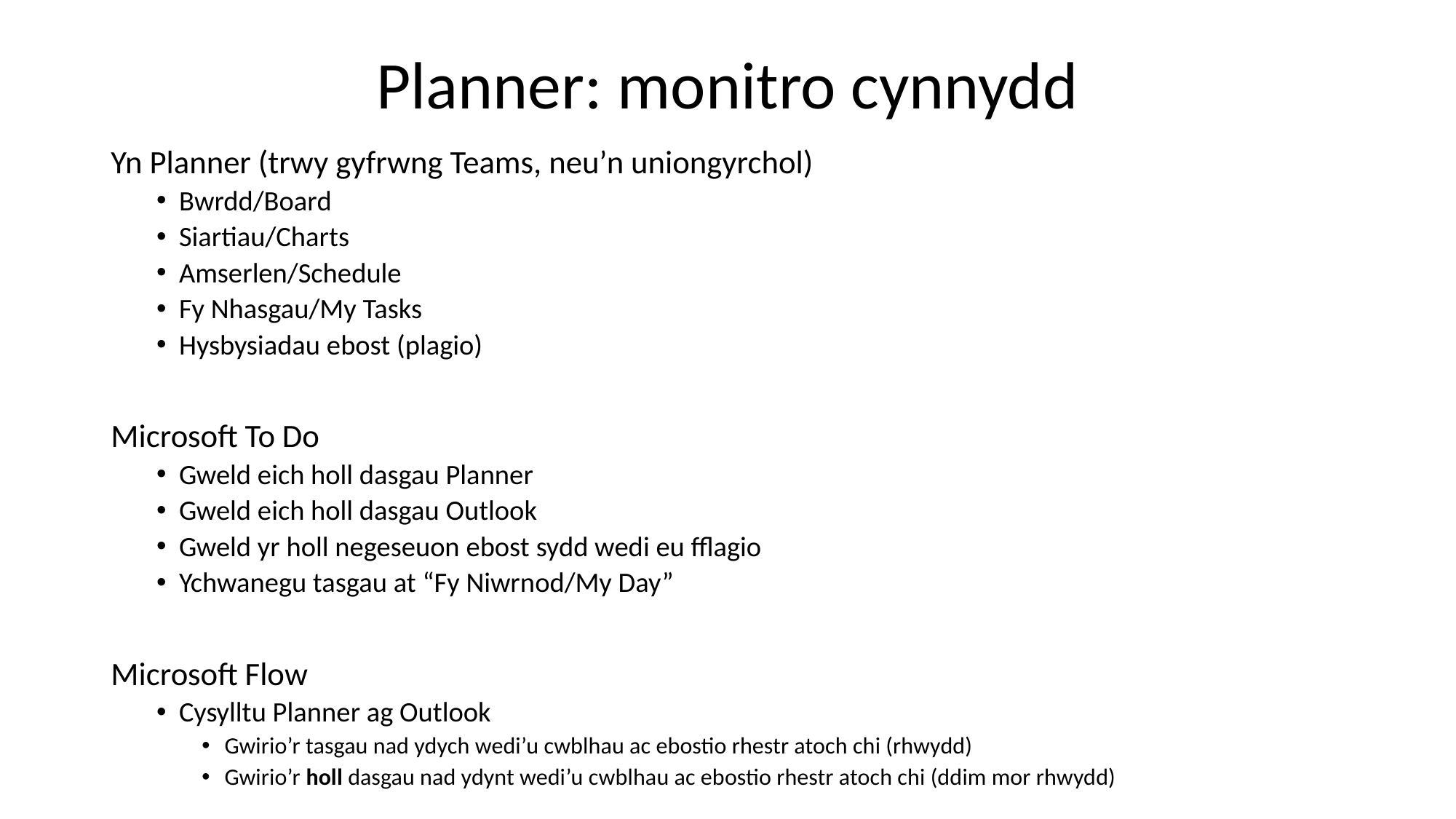

# Planner: monitro cynnydd
Yn Planner (trwy gyfrwng Teams, neu’n uniongyrchol)
Bwrdd/Board
Siartiau/Charts
Amserlen/Schedule
Fy Nhasgau/My Tasks
Hysbysiadau ebost (plagio)

Microsoft To Do
Gweld eich holl dasgau Planner
Gweld eich holl dasgau Outlook
Gweld yr holl negeseuon ebost sydd wedi eu fflagio
Ychwanegu tasgau at “Fy Niwrnod/My Day”

Microsoft Flow
Cysylltu Planner ag Outlook
Gwirio’r tasgau nad ydych wedi’u cwblhau ac ebostio rhestr atoch chi (rhwydd)
Gwirio’r holl dasgau nad ydynt wedi’u cwblhau ac ebostio rhestr atoch chi (ddim mor rhwydd)